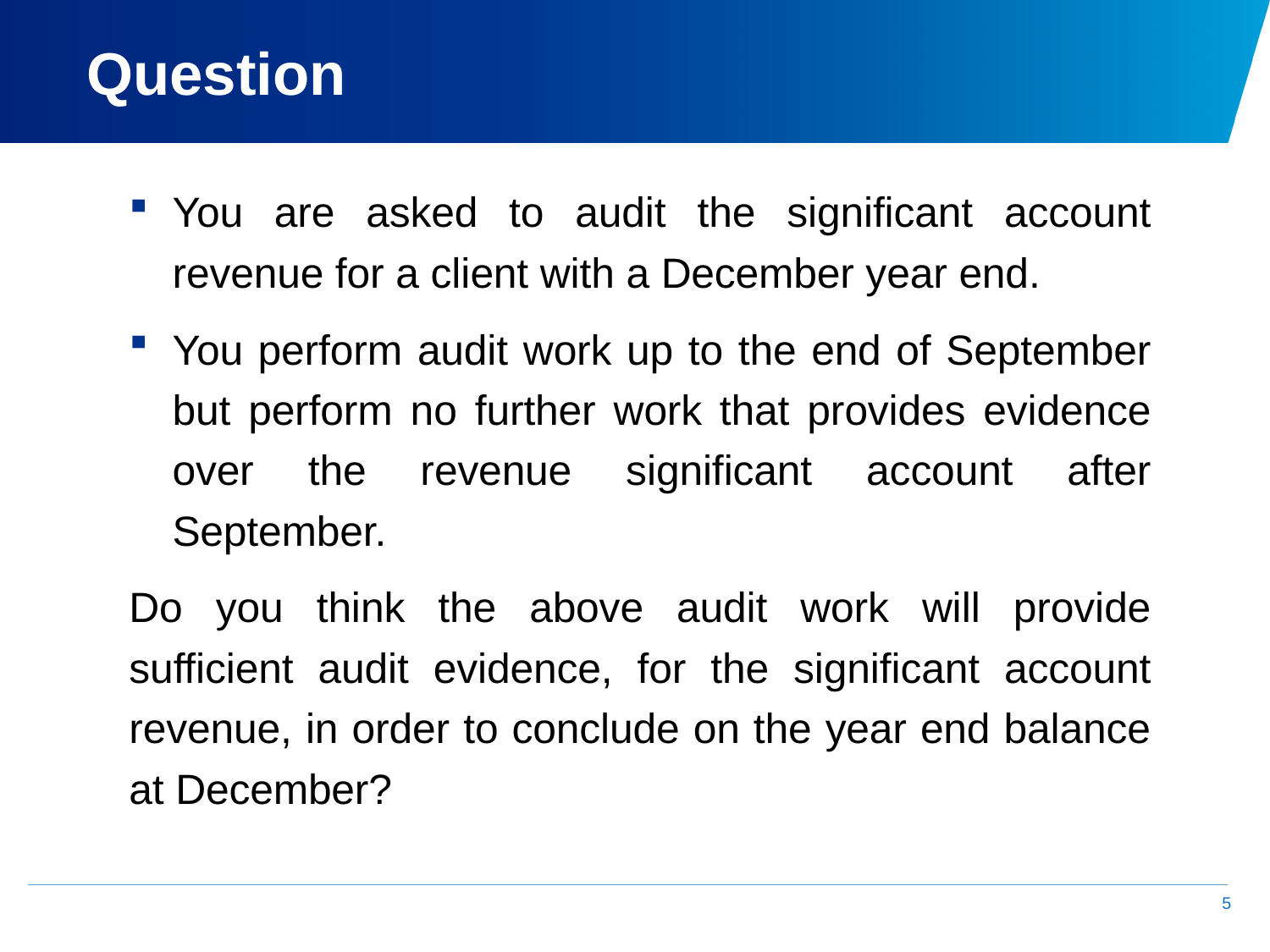

# Question
You are asked to audit the significant account revenue for a client with a December year end.
You perform audit work up to the end of September but perform no further work that provides evidence over the revenue significant account after September.
Do you think the above audit work will provide sufficient audit evidence, for the significant account revenue, in order to conclude on the year end balance at December?

5